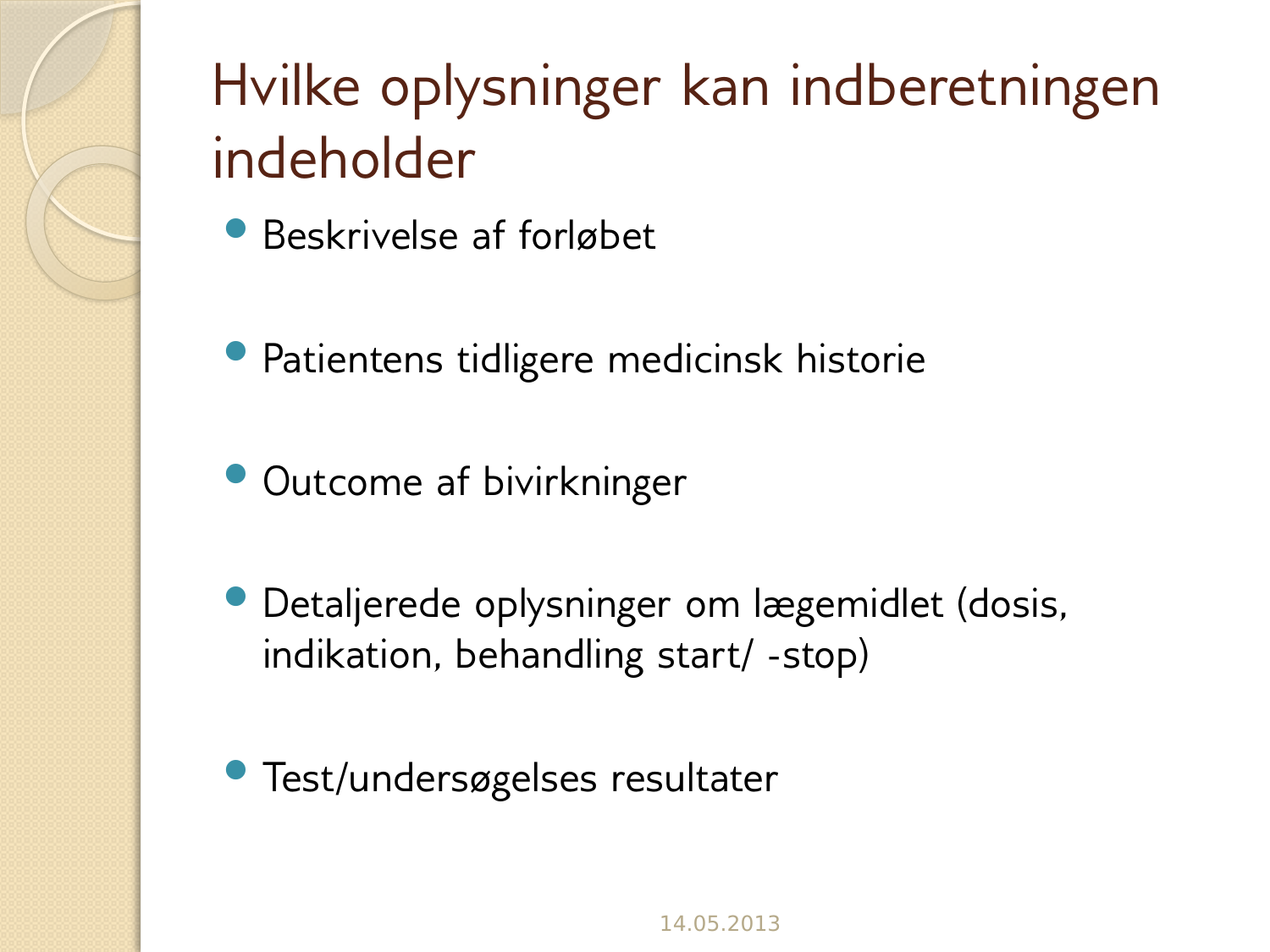

# Hvilke oplysninger kan indberetningen indeholder
Beskrivelse af forløbet

Patientens tidligere medicinsk historie

Outcome af bivirkninger

Detaljerede oplysninger om lægemidlet (dosis, indikation, behandling start/ -stop)

Test/undersøgelses resultater
14.05.2013